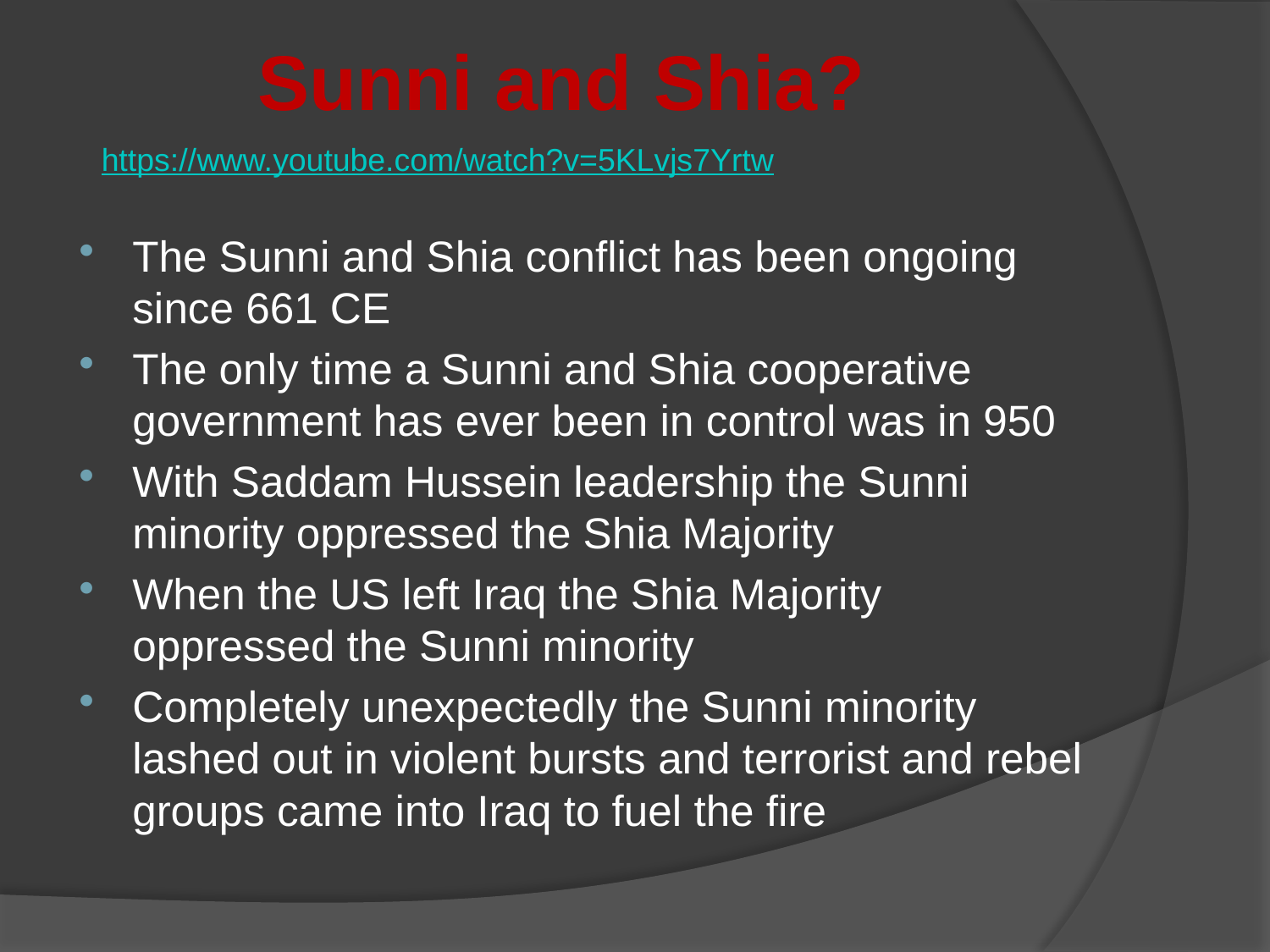

Sunni and Shia?
https://www.youtube.com/watch?v=5KLvjs7Yrtw

The Sunni and Shia conflict has been ongoing since 661 CE
The only time a Sunni and Shia cooperative government has ever been in control was in 950
With Saddam Hussein leadership the Sunni minority oppressed the Shia Majority
When the US left Iraq the Shia Majority oppressed the Sunni minority
Completely unexpectedly the Sunni minority lashed out in violent bursts and terrorist and rebel groups came into Iraq to fuel the fire